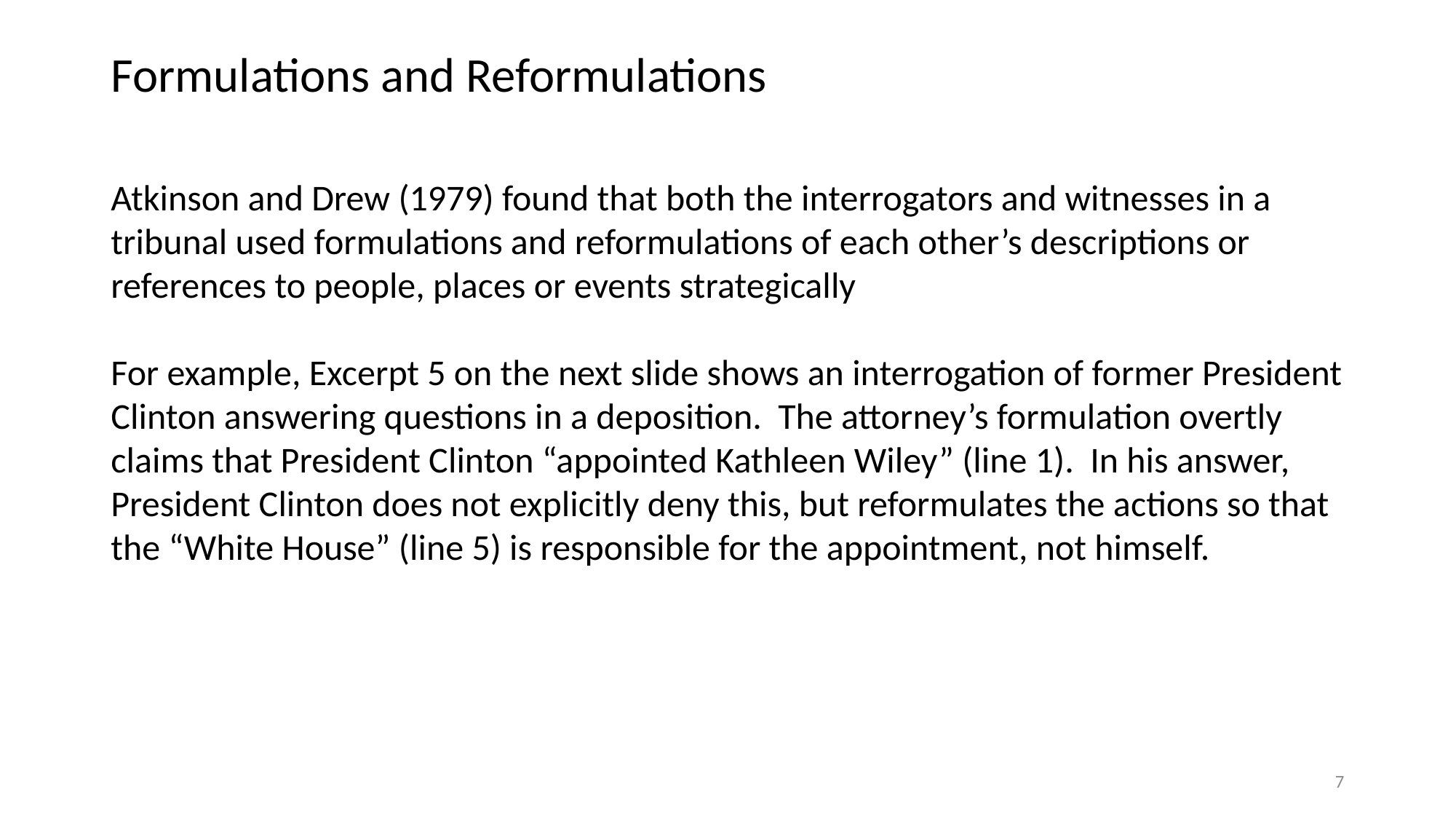

# Formulations and Reformulations
Atkinson and Drew (1979) found that both the interrogators and witnesses in a tribunal used formulations and reformulations of each other’s descriptions or references to people, places or events strategically

For example, Excerpt 5 on the next slide shows an interrogation of former President Clinton answering questions in a deposition.  The attorney’s formulation overtly claims that President Clinton “appointed Kathleen Wiley” (line 1).  In his answer, President Clinton does not explicitly deny this, but reformulates the actions so that the “White House” (line 5) is responsible for the appointment, not himself.
7